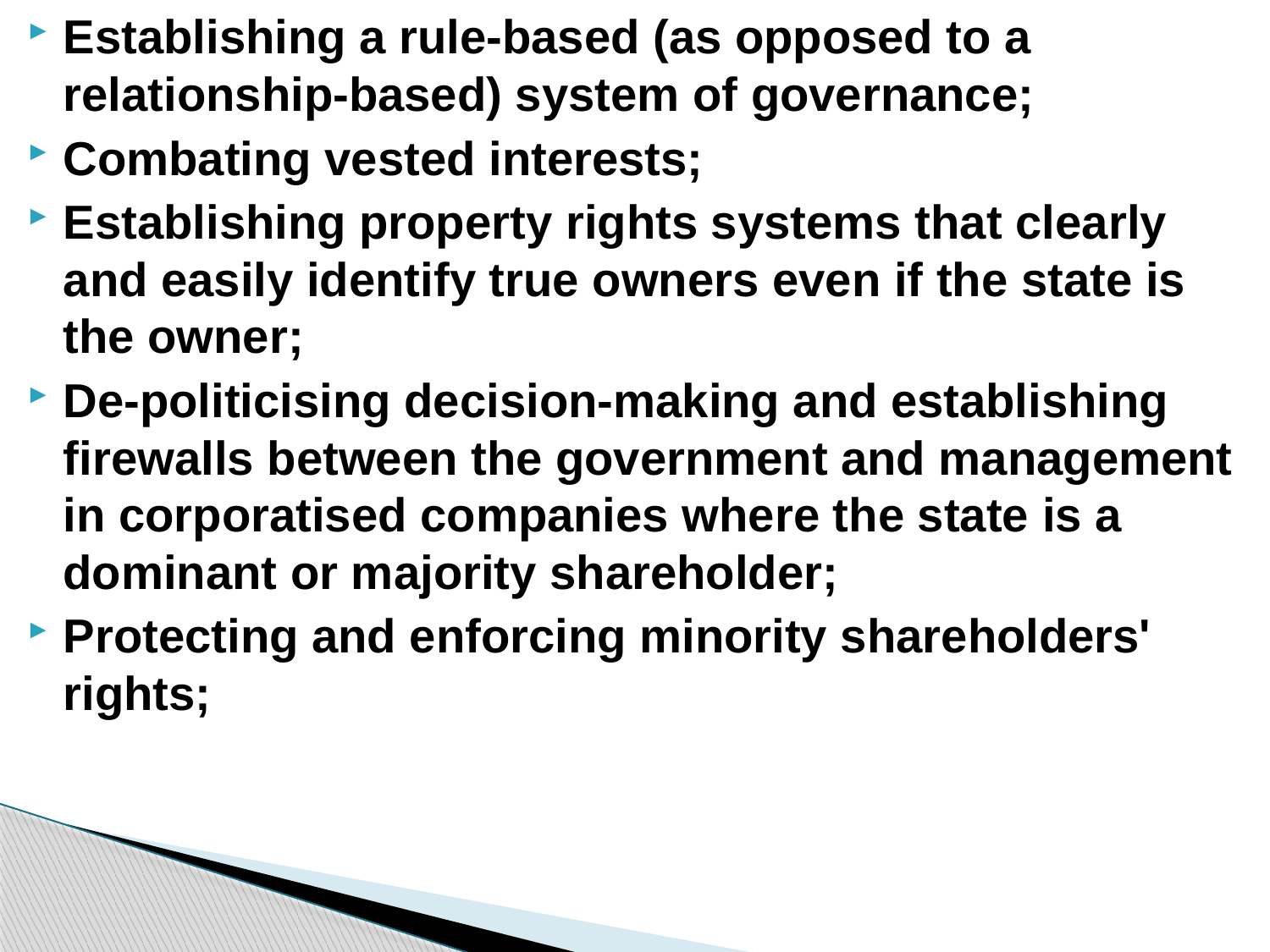

Establishing a rule-based (as opposed to a relationship-based) system of governance;
Combating vested interests;
Establishing property rights systems that clearly and easily identify true owners even if the state is the owner;
De-politicising decision-making and establishing firewalls between the government and management in corporatised companies where the state is a dominant or majority shareholder;
Protecting and enforcing minority shareholders' rights;